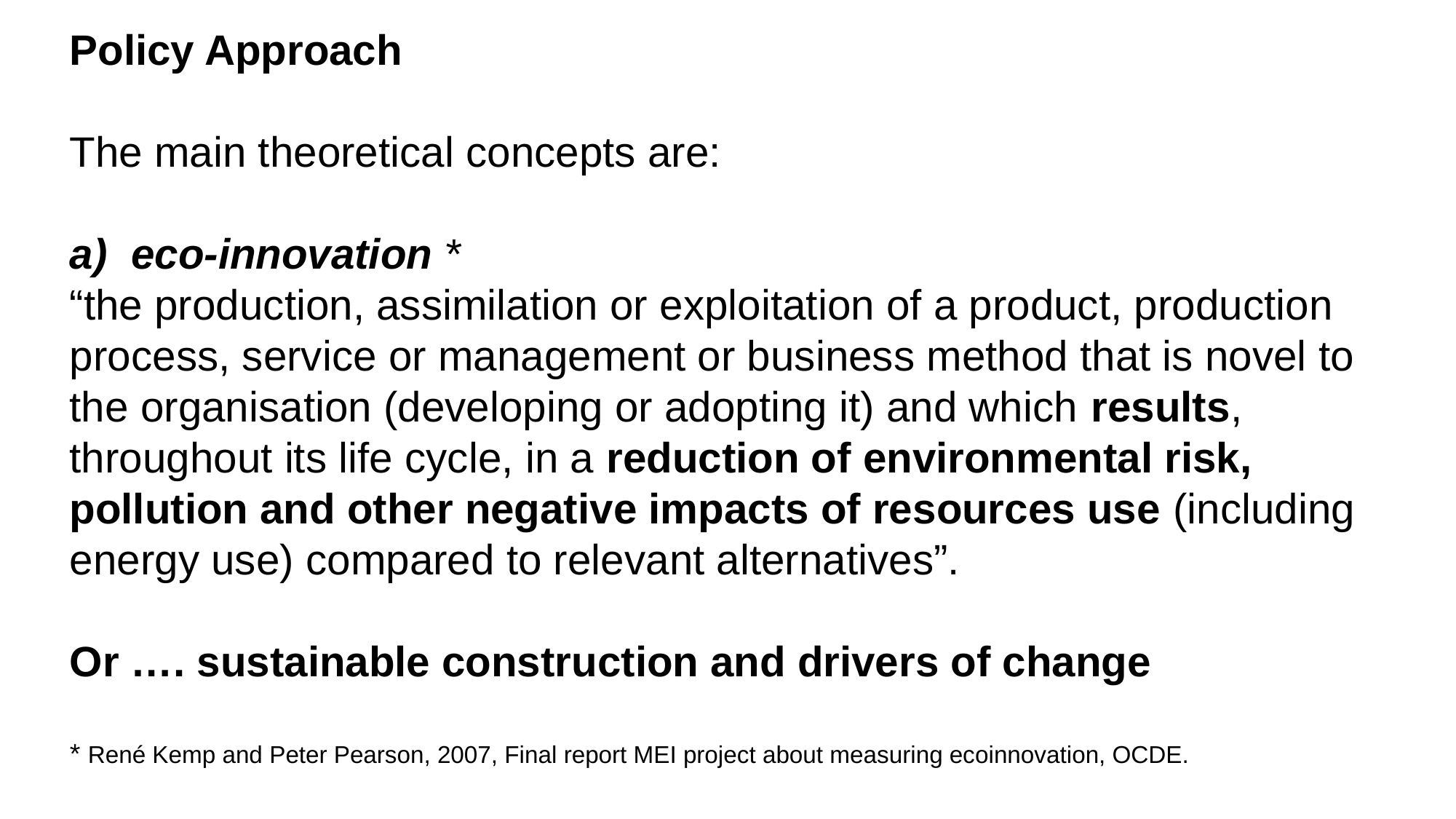

Policy Approach

The main theoretical concepts are:

eco-innovation *
“the production, assimilation or exploitation of a product, production process, service or management or business method that is novel to the organisation (developing or adopting it) and which results, throughout its life cycle, in a reduction of environmental risk, pollution and other negative impacts of resources use (including energy use) compared to relevant alternatives”.

Or …. sustainable construction and drivers of change

* René Kemp and Peter Pearson, 2007, Final report MEI project about measuring ecoinnovation, OCDE.